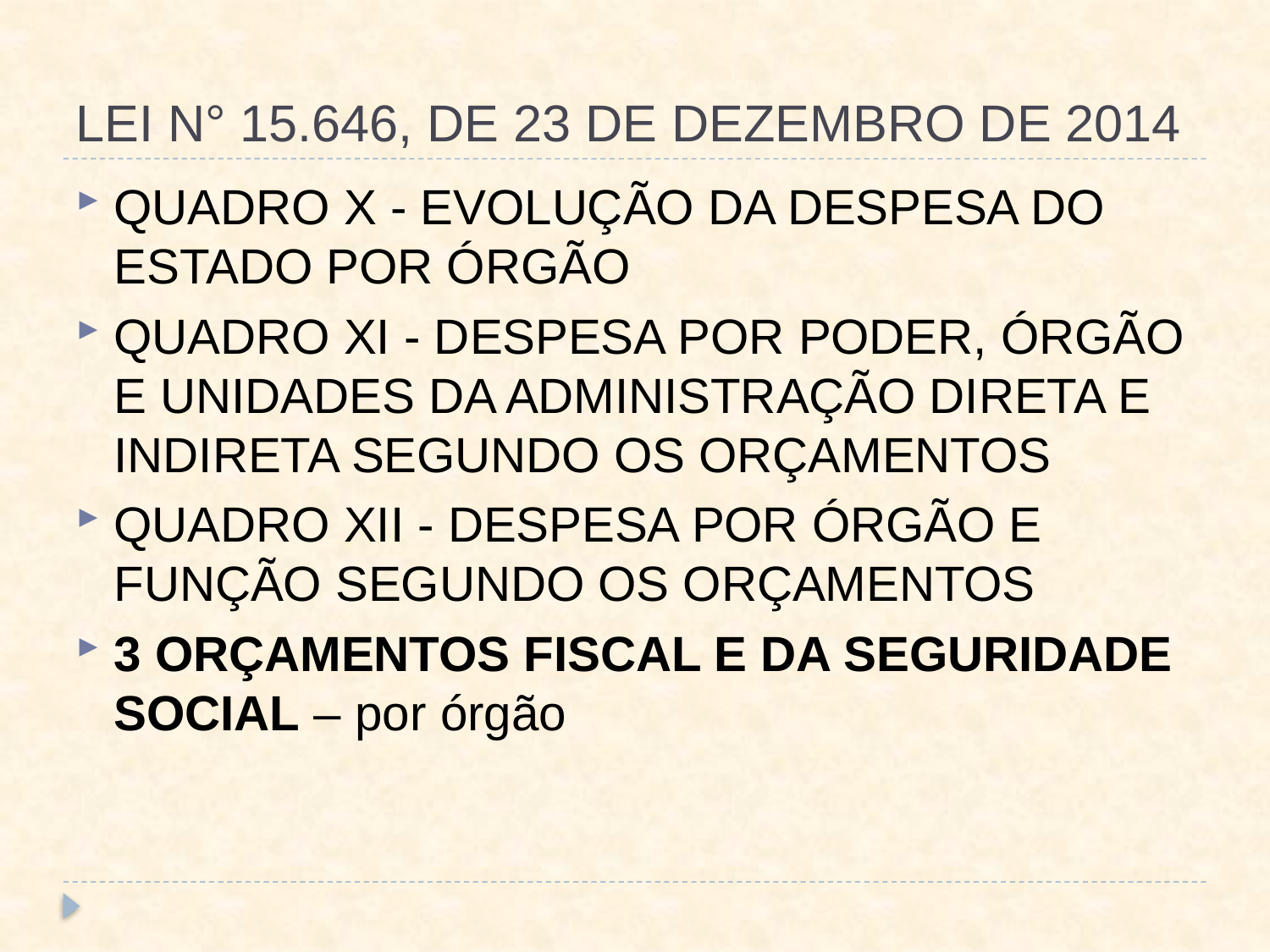

# LEI N° 15.646, DE 23 DE DEZEMBRO DE 2014
QUADRO X - EVOLUÇÃO DA DESPESA DO ESTADO POR ÓRGÃO
QUADRO XI - DESPESA POR PODER, ÓRGÃO E UNIDADES DA ADMINISTRAÇÃO DIRETA E INDIRETA SEGUNDO OS ORÇAMENTOS
QUADRO XII - DESPESA POR ÓRGÃO E FUNÇÃO SEGUNDO OS ORÇAMENTOS
3 ORÇAMENTOS FISCAL E DA SEGURIDADE SOCIAL – por órgão